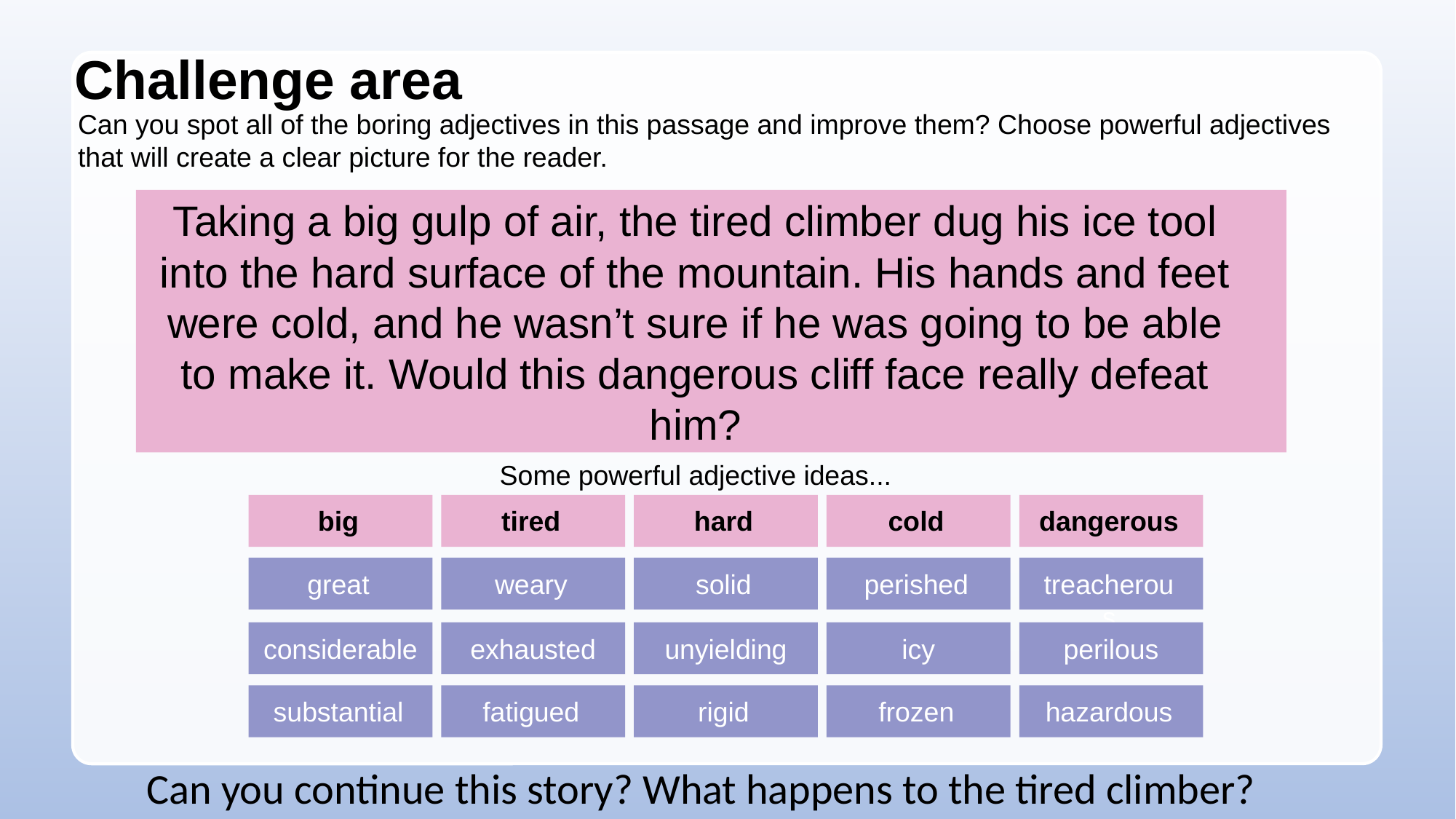

# Challenge area
Can you spot all of the boring adjectives in this passage and improve them? Choose powerful adjectives that will create a clear picture for the reader.

Taking a big gulp of air, the tired climber dug his ice tool into the hard surface of the mountain. His hands and feet were cold, and he wasn’t sure if he was going to be able to make it. Would this dangerous cliff face really defeat him?
Some powerful adjective ideas...

big

tired

hard

cold

dangerous

great

weary

solid

perished

treacherous

considerable

exhausted

unyielding

icy

perilous

substantial

fatigued

rigid

frozen

hazardous
Can you continue this story? What happens to the tired climber?